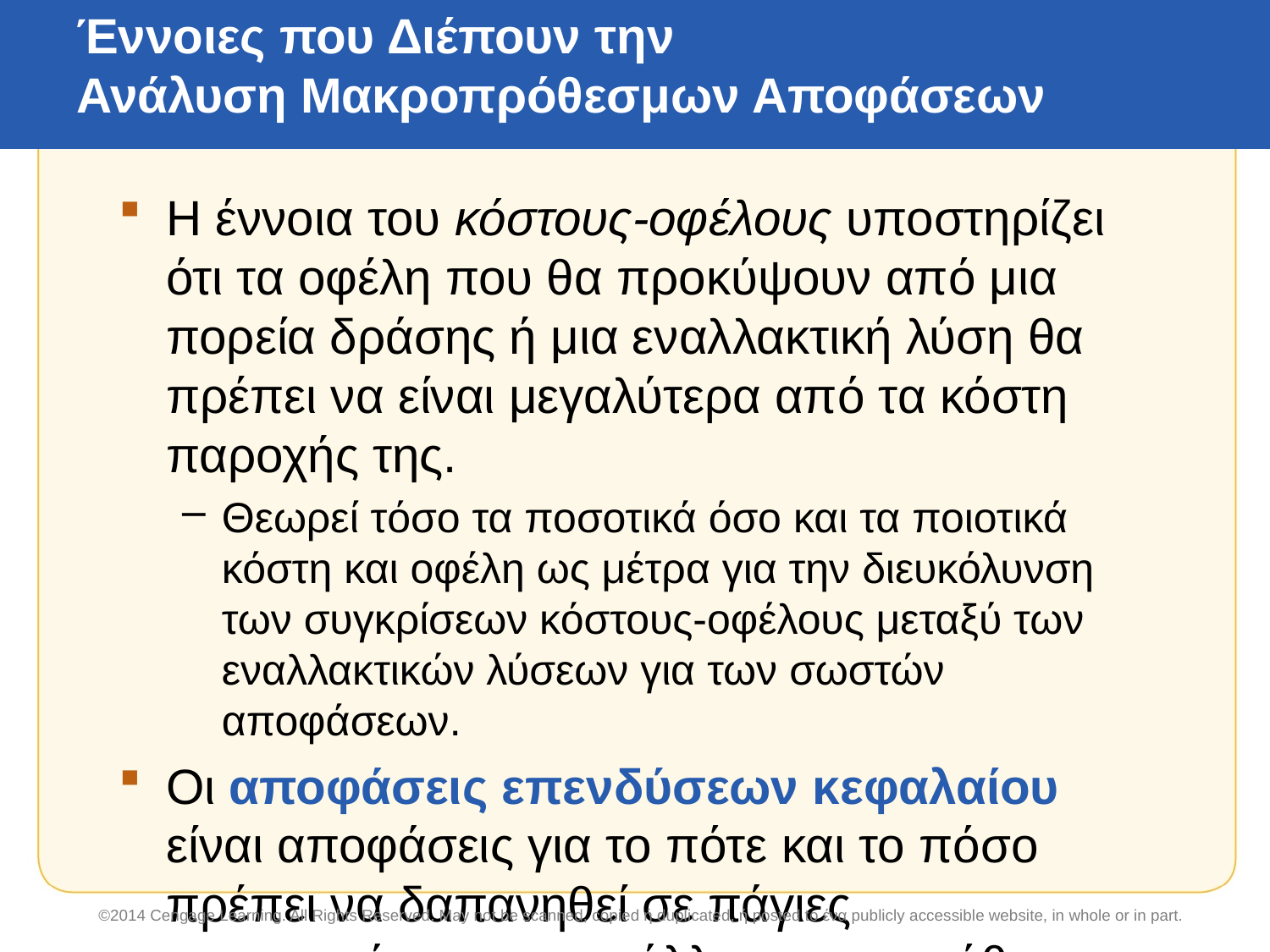

# Έννοιες που Διέπουν την Ανάλυση Μακροπρόθεσμων Αποφάσεων
Η έννοια του κόστους-οφέλους υποστηρίζει ότι τα οφέλη που θα προκύψουν από μια πορεία δράσης ή μια εναλλακτική λύση θα πρέπει να είναι μεγαλύτερα από τα κόστη παροχής της.
Θεωρεί τόσο τα ποσοτικά όσο και τα ποιοτικά κόστη και οφέλη ως μέτρα για την διευκόλυνση των συγκρίσεων κόστους-οφέλους μεταξύ των εναλλακτικών λύσεων για των σωστών αποφάσεων.
Οι αποφάσεις επενδύσεων κεφαλαίου είναι αποφάσεις για το πότε και το πόσο πρέπει να δαπανηθεί σε πάγιες εγκαταστάσεις και σε άλλα μακροπρόθεσμα σχέδια.
©2014 Cengage Learning. All Rights Reserved. May not be scanned, copied ή duplicated, ή posted to ένα publicly accessible website, in whole or in part.